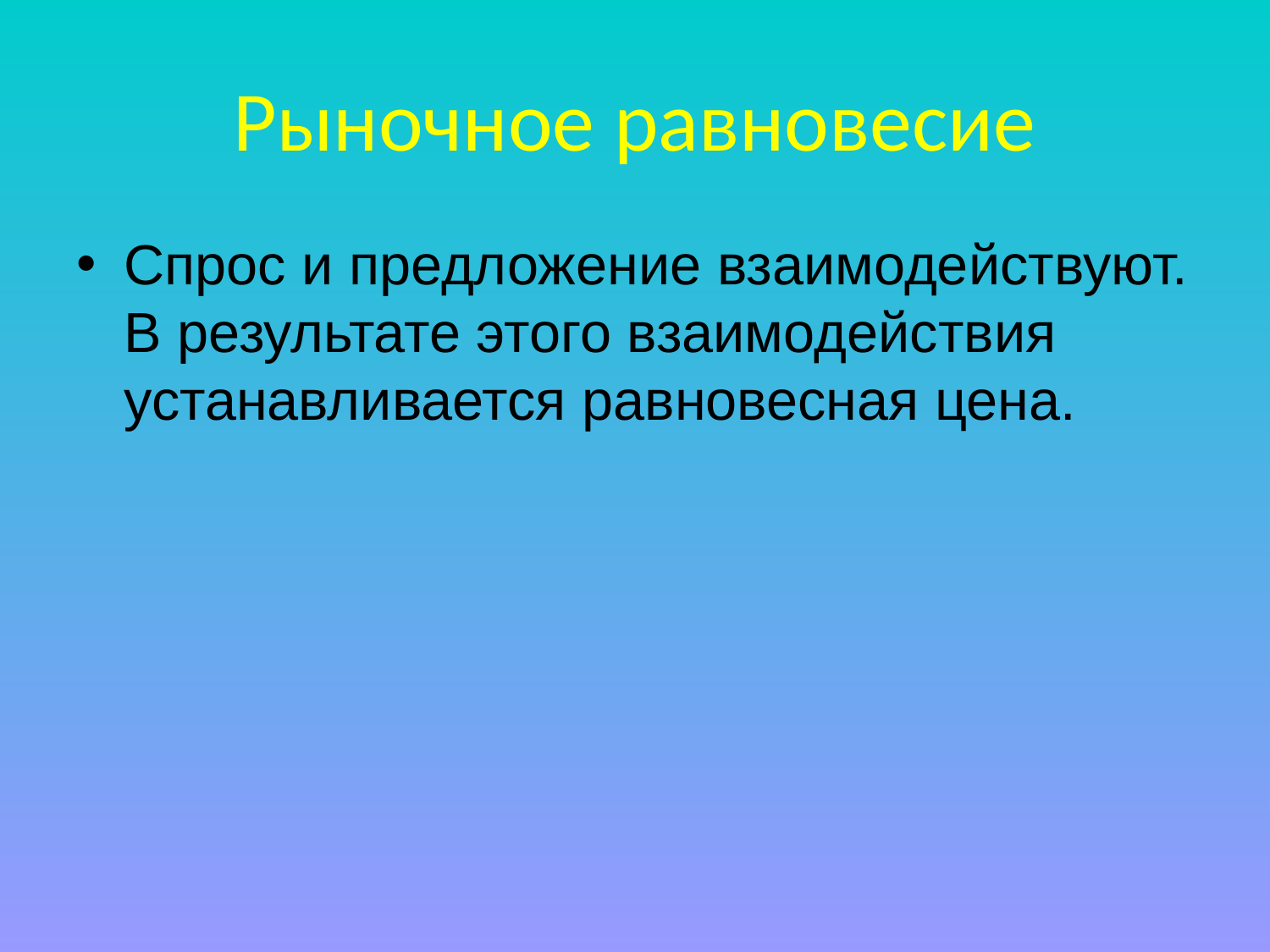

# Рыночное равновесие
Спрос и предложение взаимодействуют. В результате этого взаимодействия устанавливается равновесная цена.